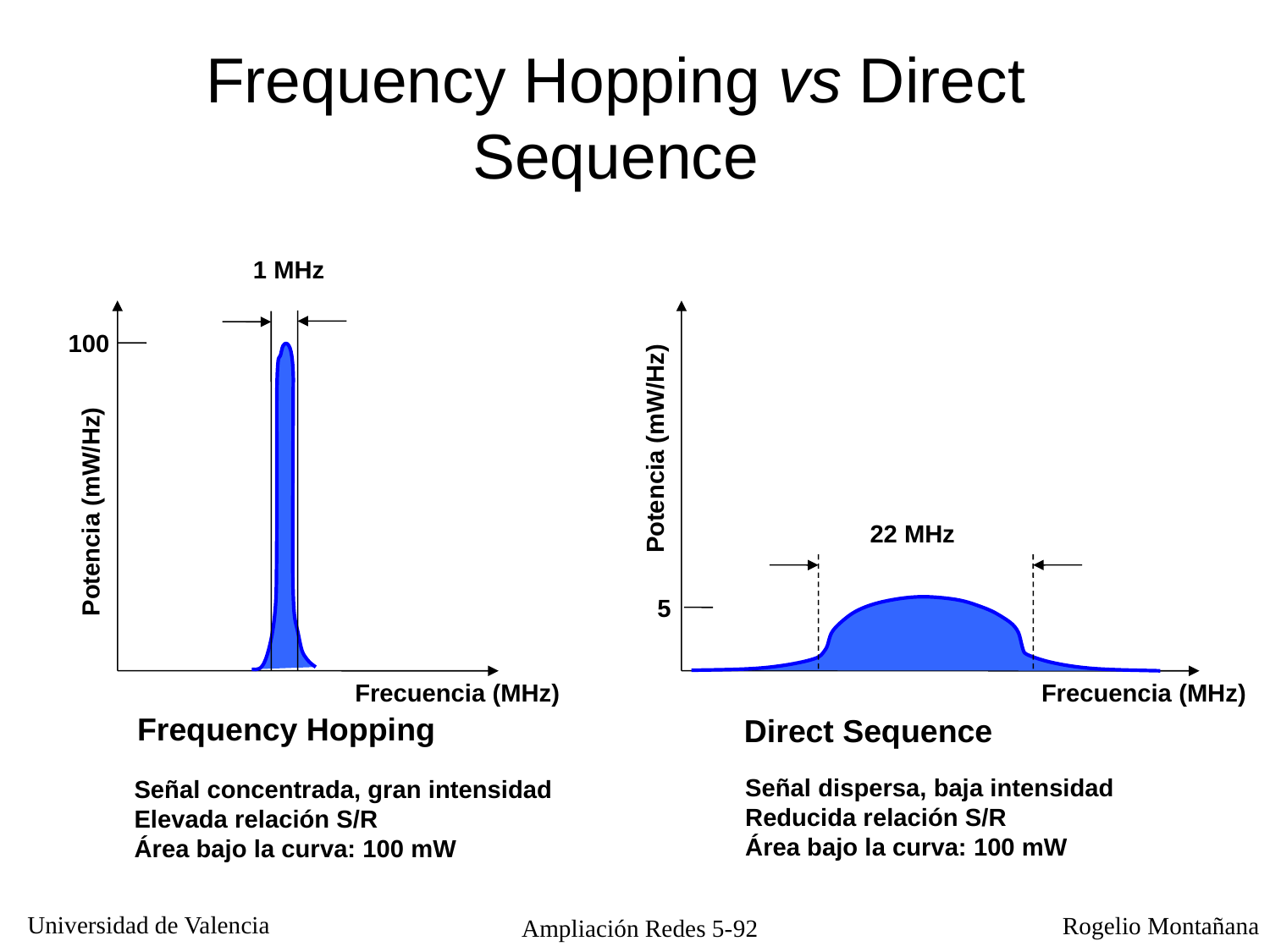

# Frequency Hopping vs Direct Sequence
1 MHz

100

Potencia (mW/Hz)
Potencia (mW/Hz)
22 MHz

5

Frecuencia (MHz)

Frecuencia (MHz)
Frequency Hopping
Direct Sequence
Señal dispersa, baja intensidad
Reducida relación S/R
Área bajo la curva: 100 mW
Señal concentrada, gran intensidad
Elevada relación S/R
Área bajo la curva: 100 mW
Ampliación Redes 5-92